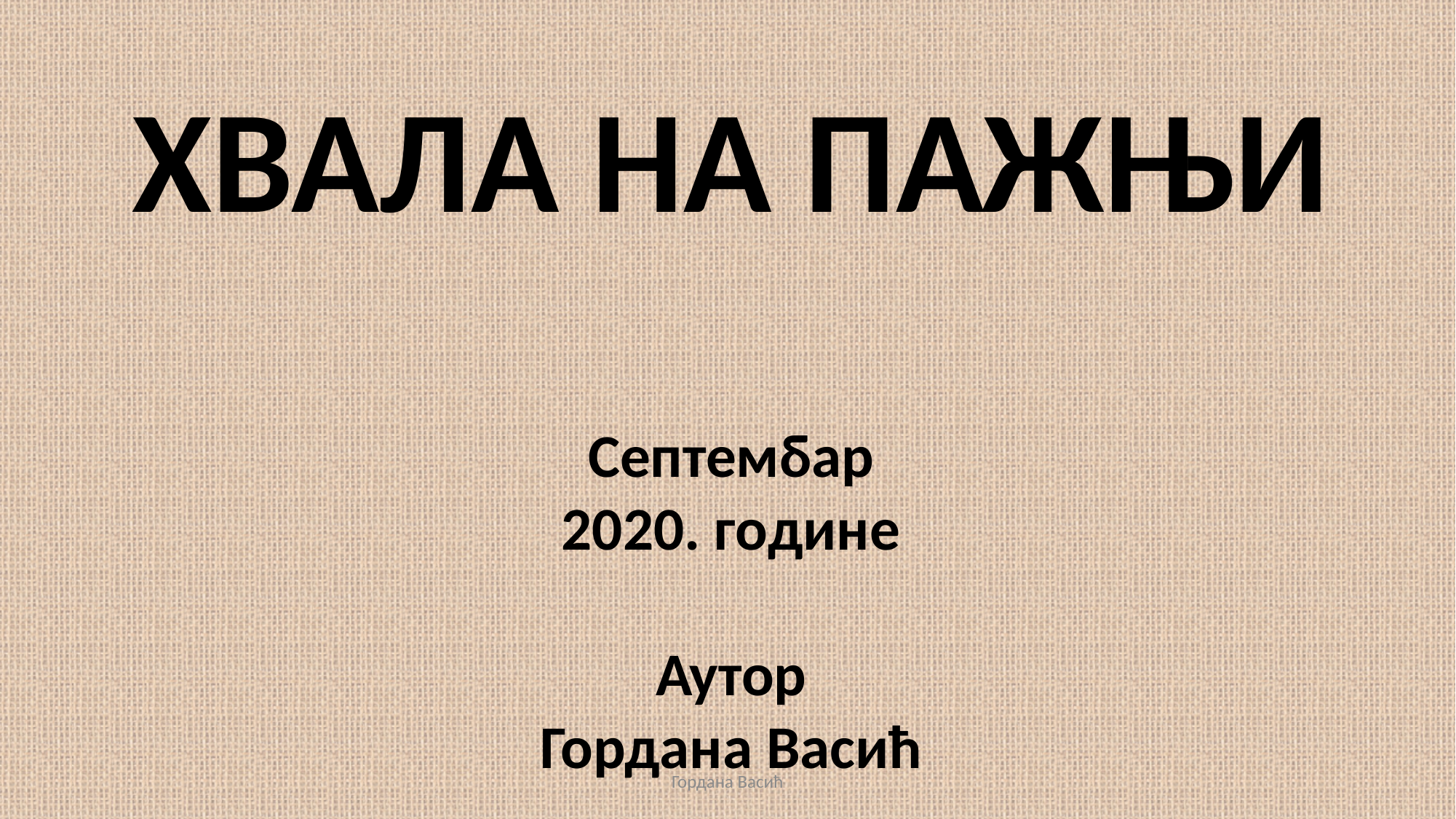

ХВАЛА НА ПАЖЊИ

Септембар
2020. године

Аутор
Гордана Васић
Гордана Васић